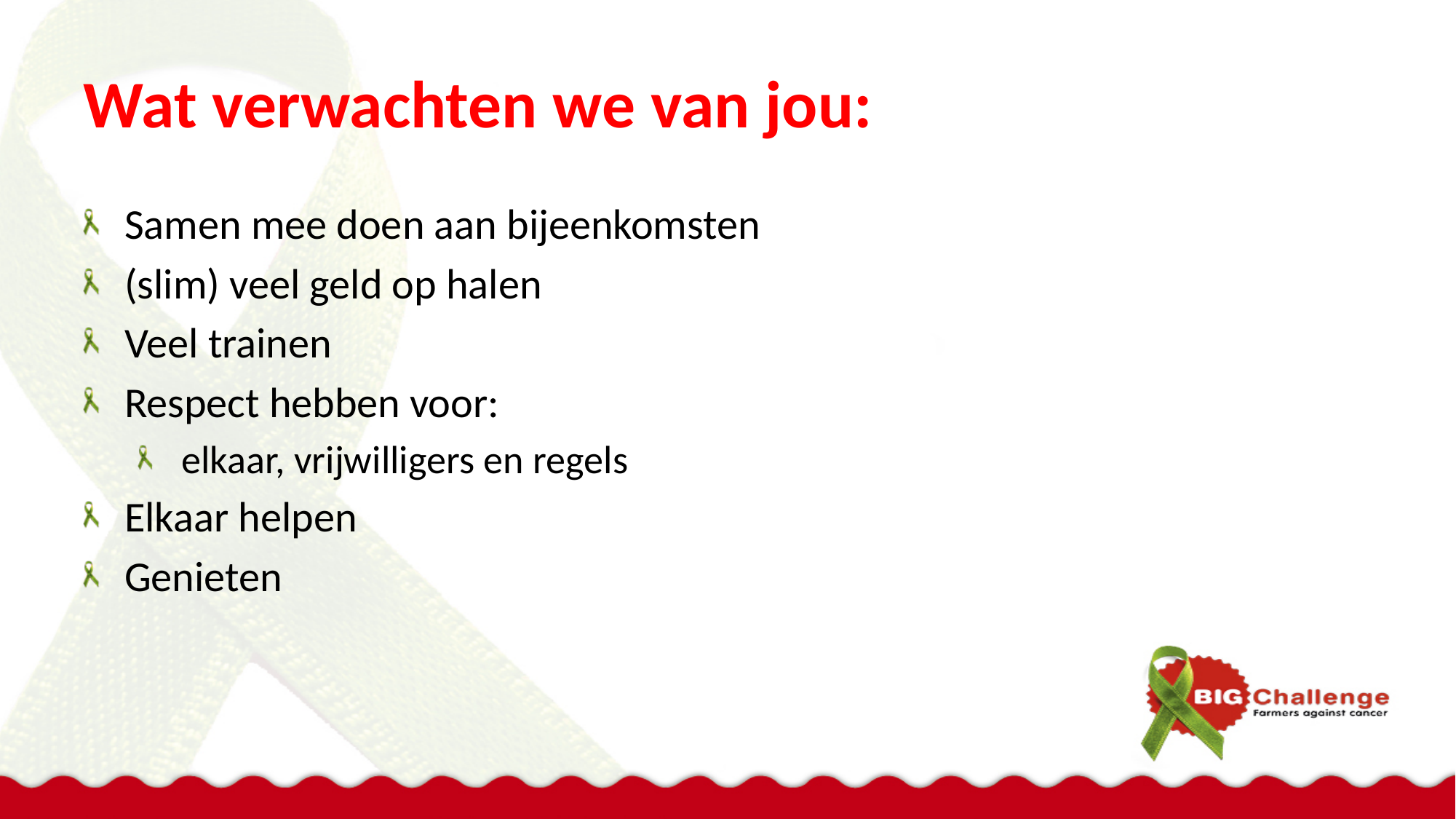

# Wat verwachten we van jou:
Samen mee doen aan bijeenkomsten
(slim) veel geld op halen
Veel trainen
Respect hebben voor:
 elkaar, vrijwilligers en regels
Elkaar helpen
Genieten